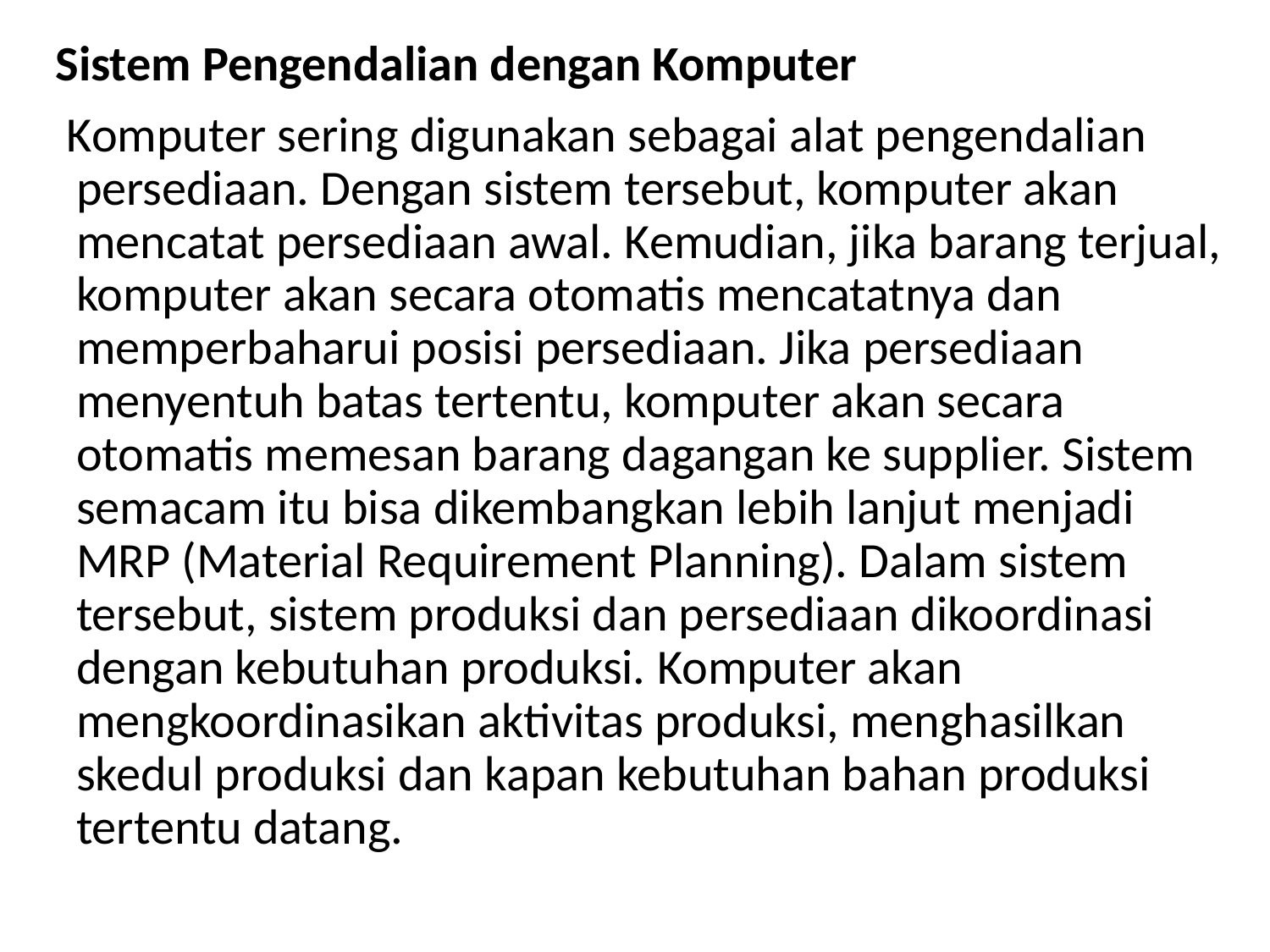

Sistem Pengendalian dengan Komputer
  Komputer sering digunakan sebagai alat pengendalian persediaan. Dengan sistem tersebut, komputer akan mencatat persediaan awal. Kemudian, jika barang terjual, komputer akan secara otomatis mencatatnya dan memperbaharui posisi persediaan. Jika persediaan menyentuh batas tertentu, komputer akan secara otomatis memesan barang dagangan ke supplier. Sistem semacam itu bisa dikembangkan lebih lanjut menjadi MRP (Material Requirement Planning). Dalam sistem tersebut, sistem produksi dan persediaan dikoordinasi dengan kebutuhan produksi. Komputer akan mengkoordinasikan aktivitas produksi, menghasilkan skedul produksi dan kapan kebutuhan bahan produksi tertentu datang.